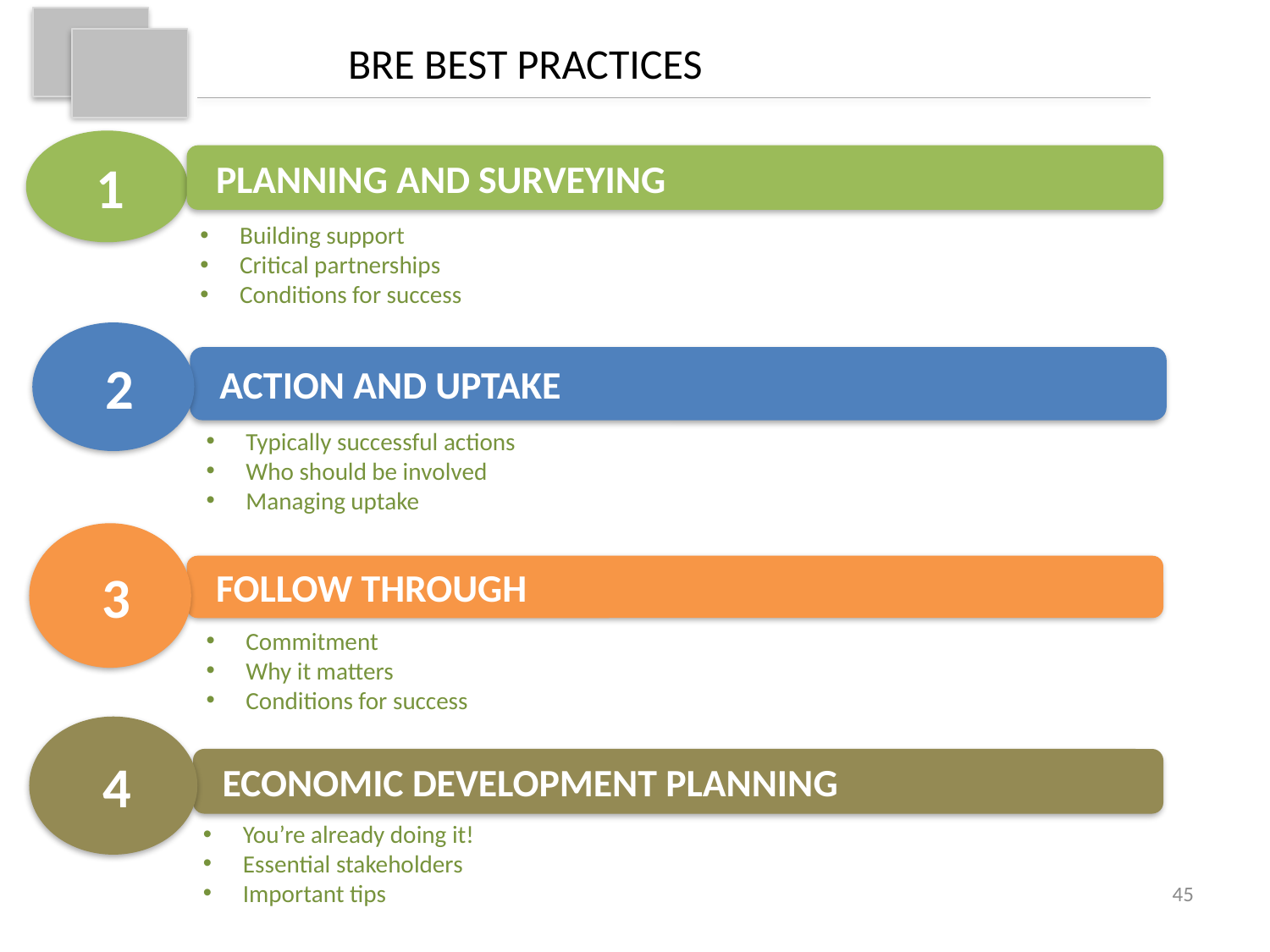

# BRE BEST PRACTICES

 1
PLANNING AND SURVEYING

Building support
Critical partnerships
Conditions for success
 2
ACTION AND UPTAKE
Typically successful actions
Who should be involved
Managing uptake
 3
FOLLOW THROUGH
Commitment
Why it matters
Conditions for success
 4
ECONOMIC DEVELOPMENT PLANNING
You’re already doing it!
Essential stakeholders
Important tips

45